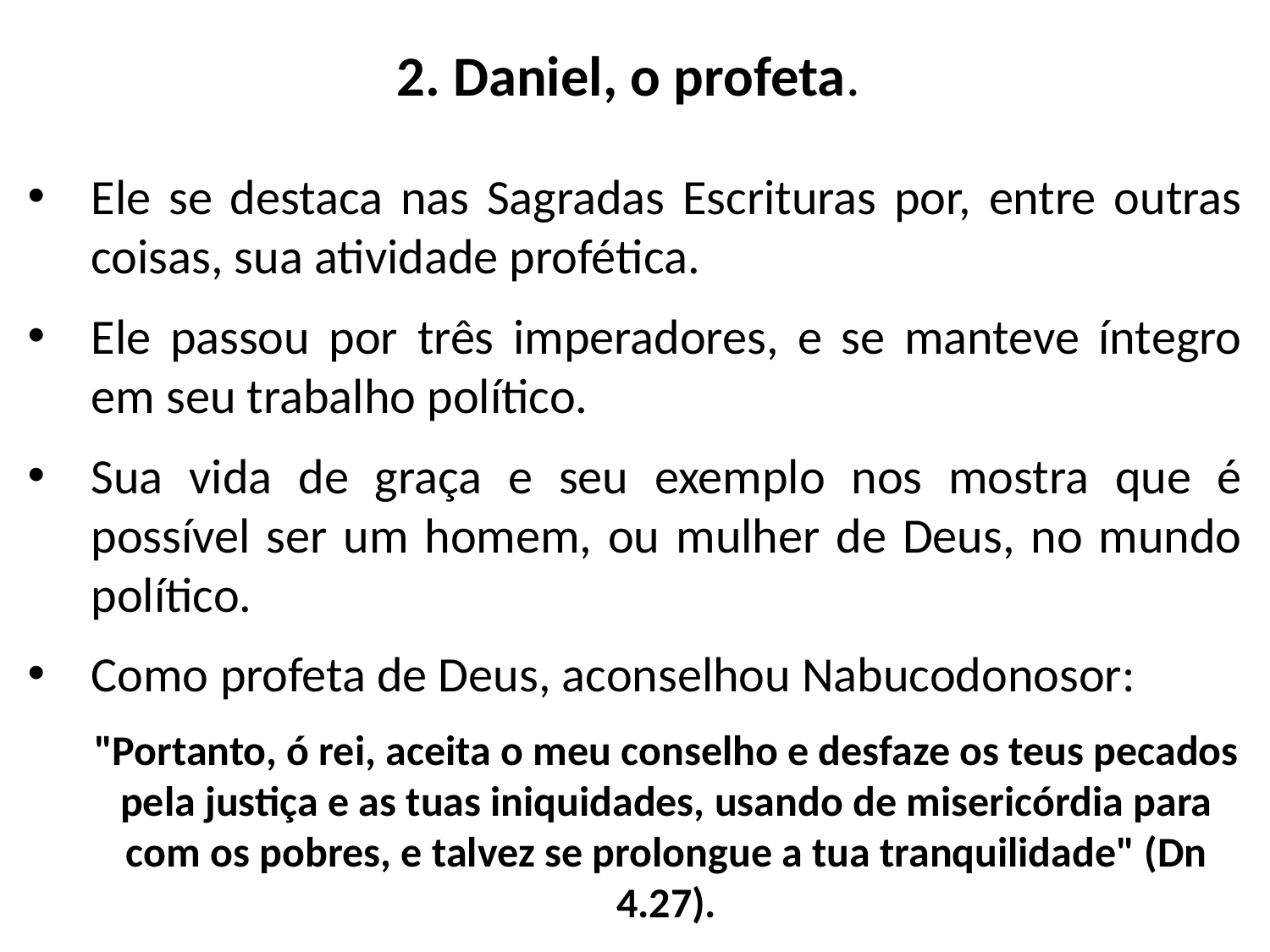

# 2. Daniel, o profeta.
Ele se destaca nas Sagradas Escrituras por, entre outras coisas, sua atividade profética.
Ele passou por três imperadores, e se manteve íntegro em seu trabalho político.
Sua vida de graça e seu exemplo nos mostra que é possível ser um homem, ou mulher de Deus, no mundo político.
Como profeta de Deus, aconselhou Nabucodonosor:
"Portanto, ó rei, aceita o meu conselho e desfaze os teus pecados pela justiça e as tuas iniquidades, usando de misericórdia para com os pobres, e talvez se prolongue a tua tranquilidade" (Dn 4.27).